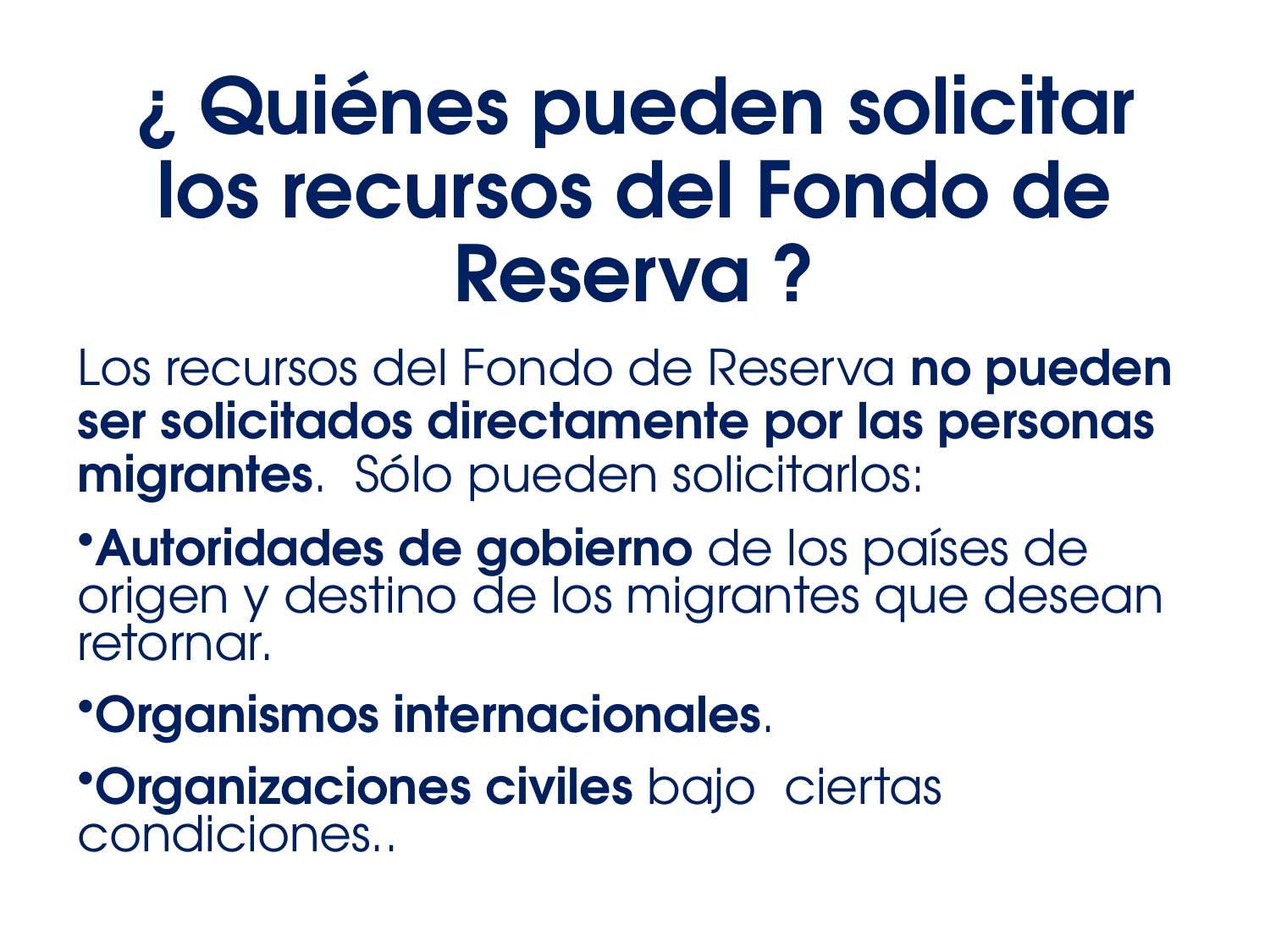

¿ Quiénes pueden solicitar los recursos del Fondo de Reserva ?
Los recursos del Fondo de Reserva no pueden ser solicitados directamente por las personas migrantes.  Sólo pueden solicitarlos:
Autoridades de gobierno de los países de origen y destino de los migrantes que desean retornar.
Organismos internacionales.
Organizaciones civiles bajo  ciertas condiciones..